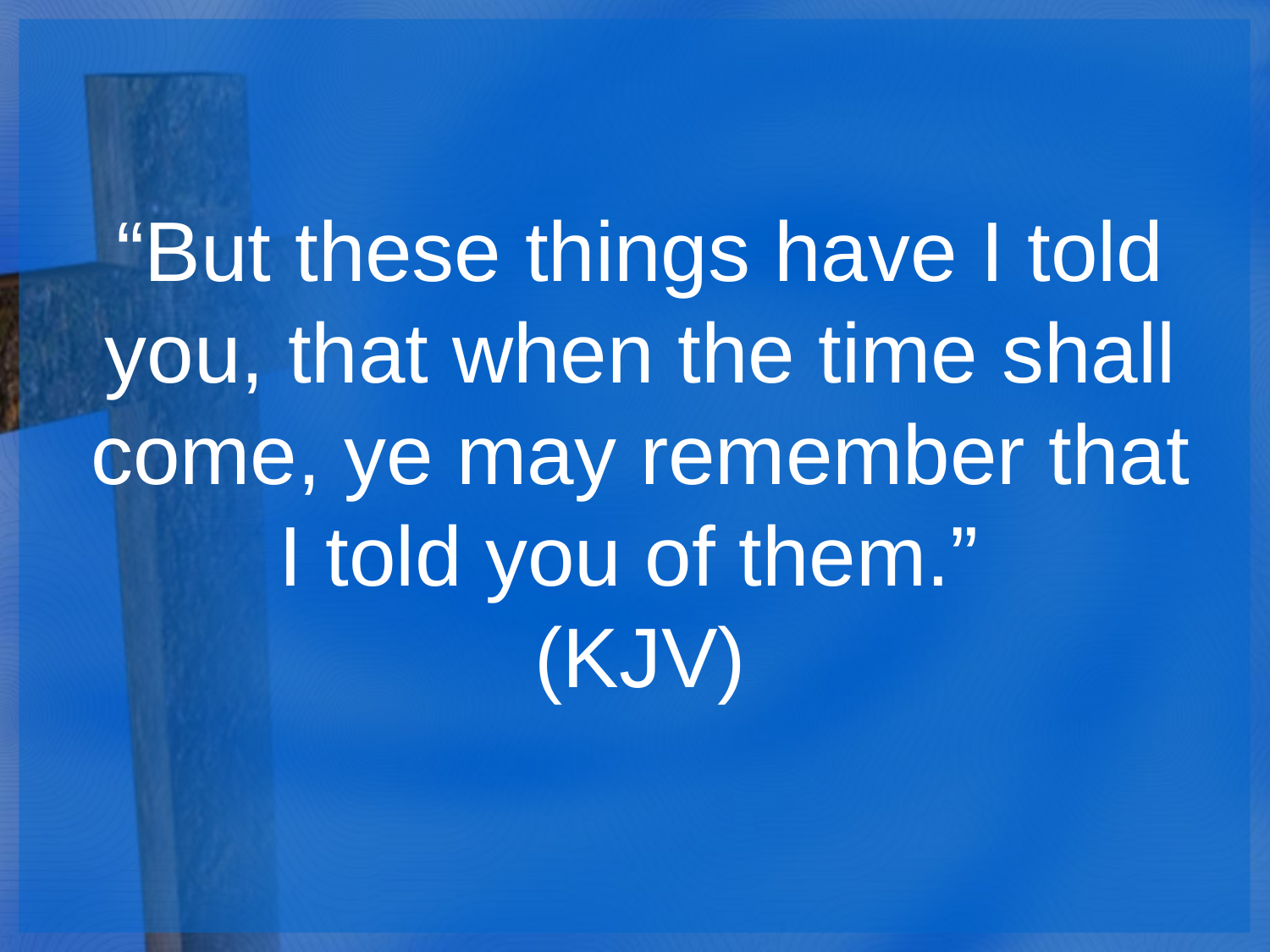

“But these things have I told you, that when the time shall come, ye may remember that I told you of them.”
(KJV)